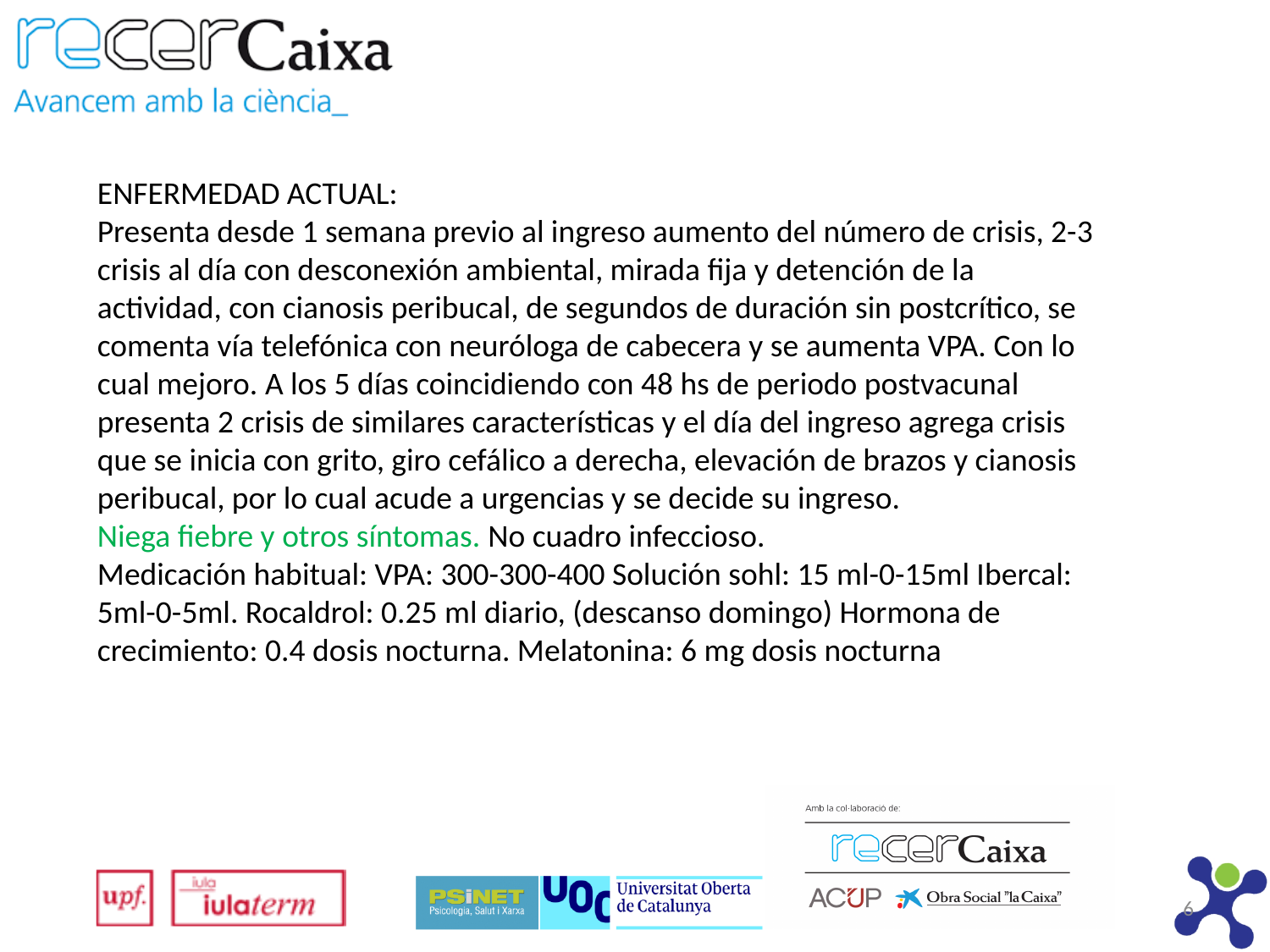

ENFERMEDAD ACTUAL:
Presenta desde 1 semana previo al ingreso aumento del número de crisis, 2-3 crisis al día con desconexión ambiental, mirada fija y detención de la actividad, con cianosis peribucal, de segundos de duración sin postcrítico, se comenta vía telefónica con neuróloga de cabecera y se aumenta VPA. Con lo cual mejoro. A los 5 días coincidiendo con 48 hs de periodo postvacunal presenta 2 crisis de similares características y el día del ingreso agrega crisis que se inicia con grito, giro cefálico a derecha, elevación de brazos y cianosis peribucal, por lo cual acude a urgencias y se decide su ingreso.
Niega fiebre y otros síntomas. No cuadro infeccioso.
Medicación habitual: VPA: 300-300-400 Solución sohl: 15 ml-0-15ml Ibercal: 5ml-0-5ml. Rocaldrol: 0.25 ml diario, (descanso domingo) Hormona de crecimiento: 0.4 dosis nocturna. Melatonina: 6 mg dosis nocturna
6